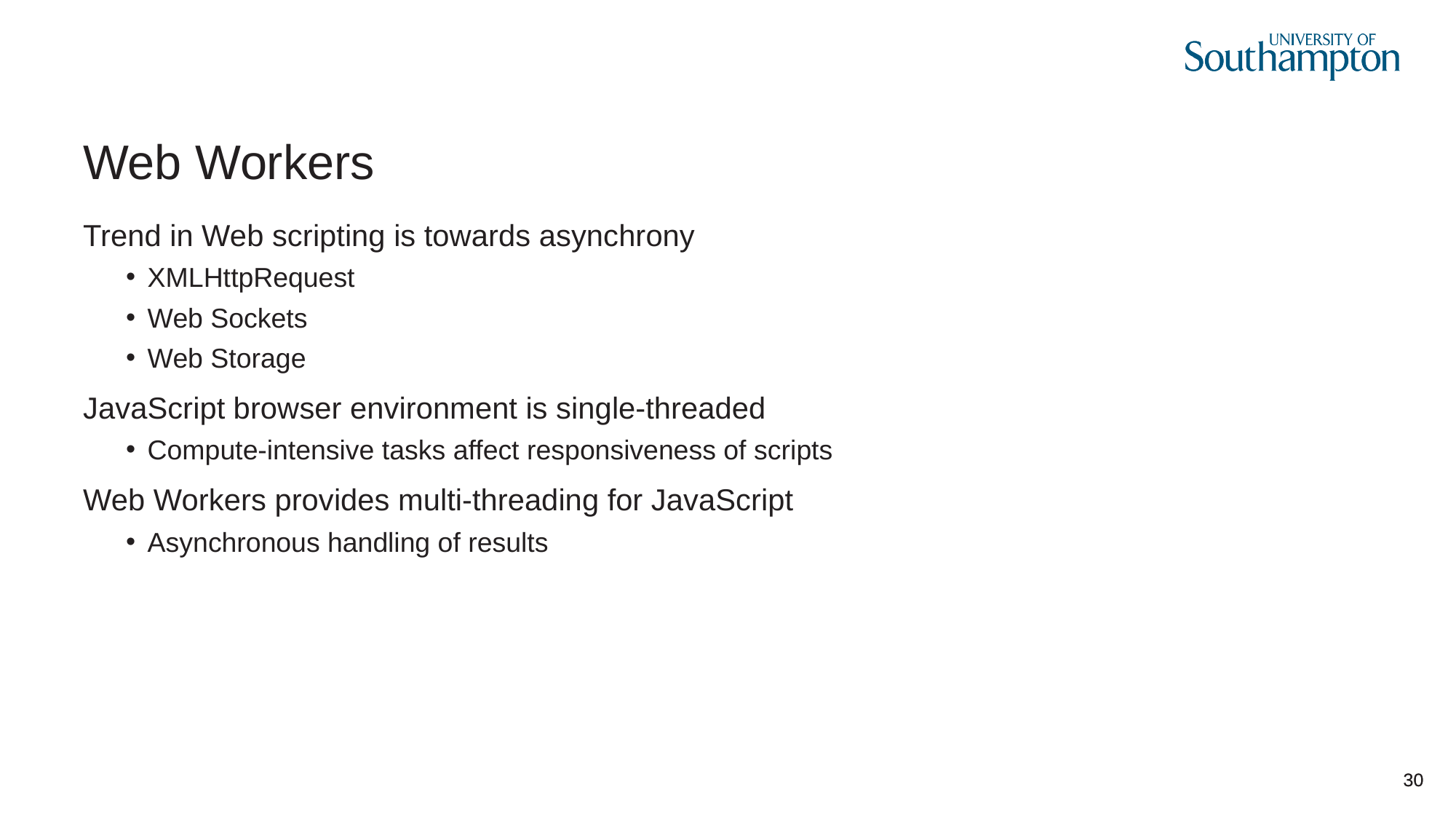

# Web Workers
Trend in Web scripting is towards asynchrony
XMLHttpRequest
Web Sockets
Web Storage
JavaScript browser environment is single-threaded
Compute-intensive tasks affect responsiveness of scripts
Web Workers provides multi-threading for JavaScript
Asynchronous handling of results

30